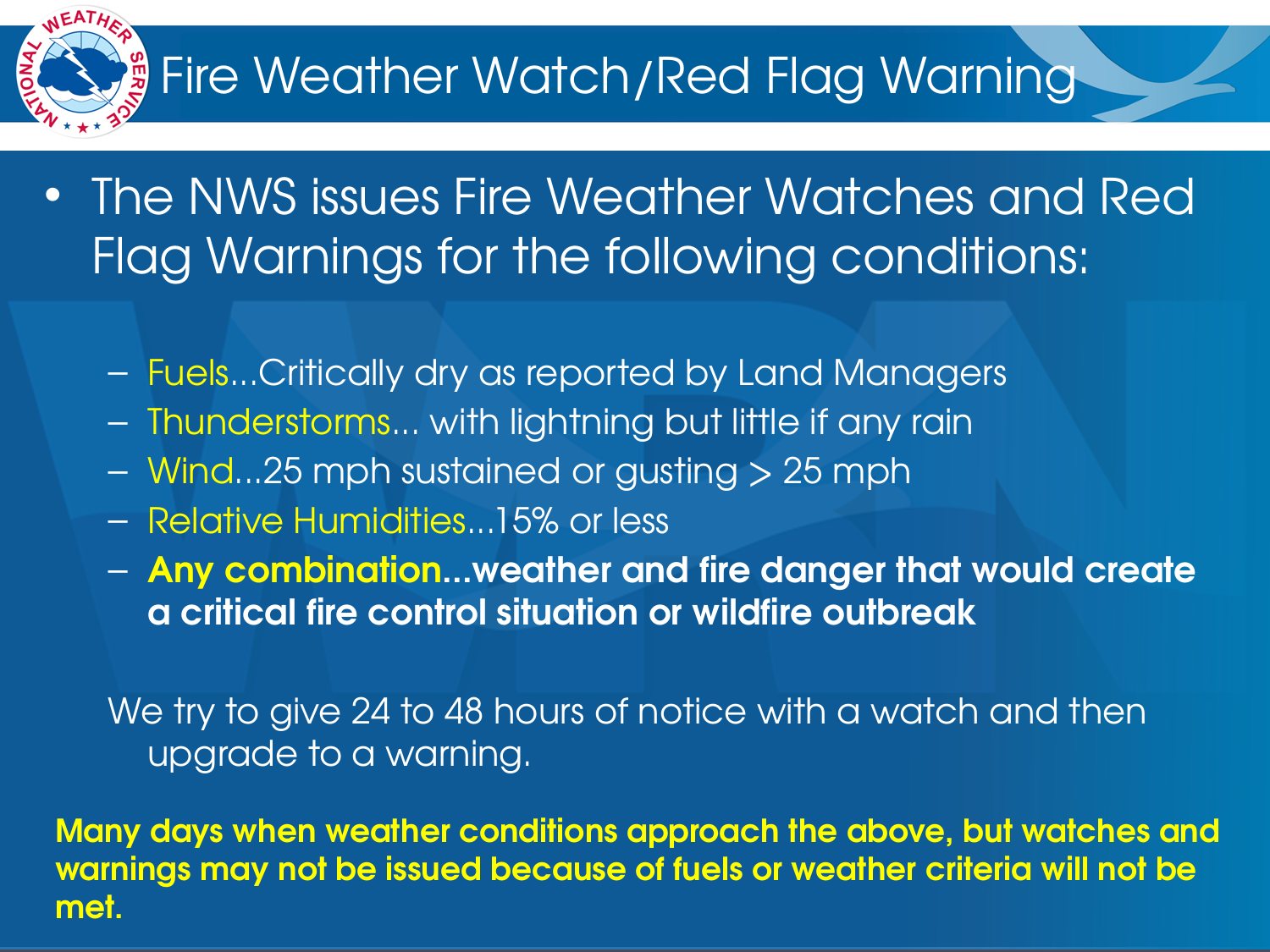

# Fire Weather Watch/Red Flag Warning
The NWS issues Fire Weather Watches and Red Flag Warnings for the following conditions:

Fuels...Critically dry as reported by Land Managers
Thunderstorms... with lightning but little if any rain
Wind...25 mph sustained or gusting > 25 mph
Relative Humidities...15% or less
Any combination...weather and fire danger that would create a critical fire control situation or wildfire outbreak

We try to give 24 to 48 hours of notice with a watch and then upgrade to a warning.
Many days when weather conditions approach the above, but watches and warnings may not be issued because of fuels or weather criteria will not be met.